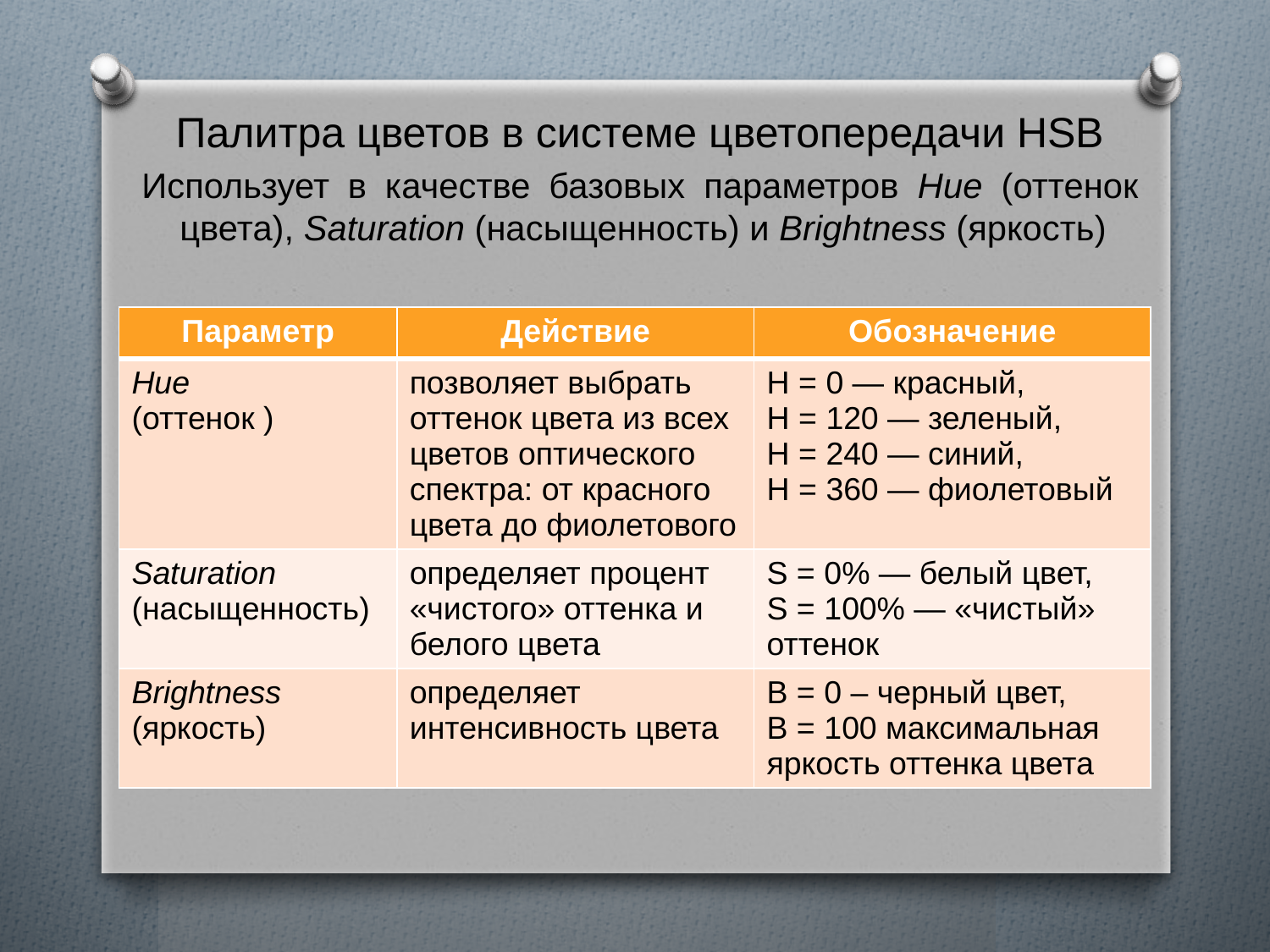

Палитра цветов в системе цветопередачи HSB
Использует в качестве базовых параметров Hue (оттенок цвета), Saturation (насыщенность) и Brightness (яркость)

| Параметр | Действие | Обозначение |
| --- | --- | --- |
| Hue (оттенок ) | позволяет выбрать оттенок цвета из всех цветов оптического спектра: от красного цвета до фиолетового | Н = 0 — красный, Н = 120 — зеленый, Н = 240 — синий, Н = 360 — фиолетовый |
| Saturation (насыщенность) | определяет процент «чистого» оттенка и белого цвета | S = 0% — белый цвет, S = 100% — «чистый» оттенок |
| Brightness (яркость) | определяет интенсивность цвета | В = 0 – черный цвет, В = 100 максимальная яркость оттенка цвета |